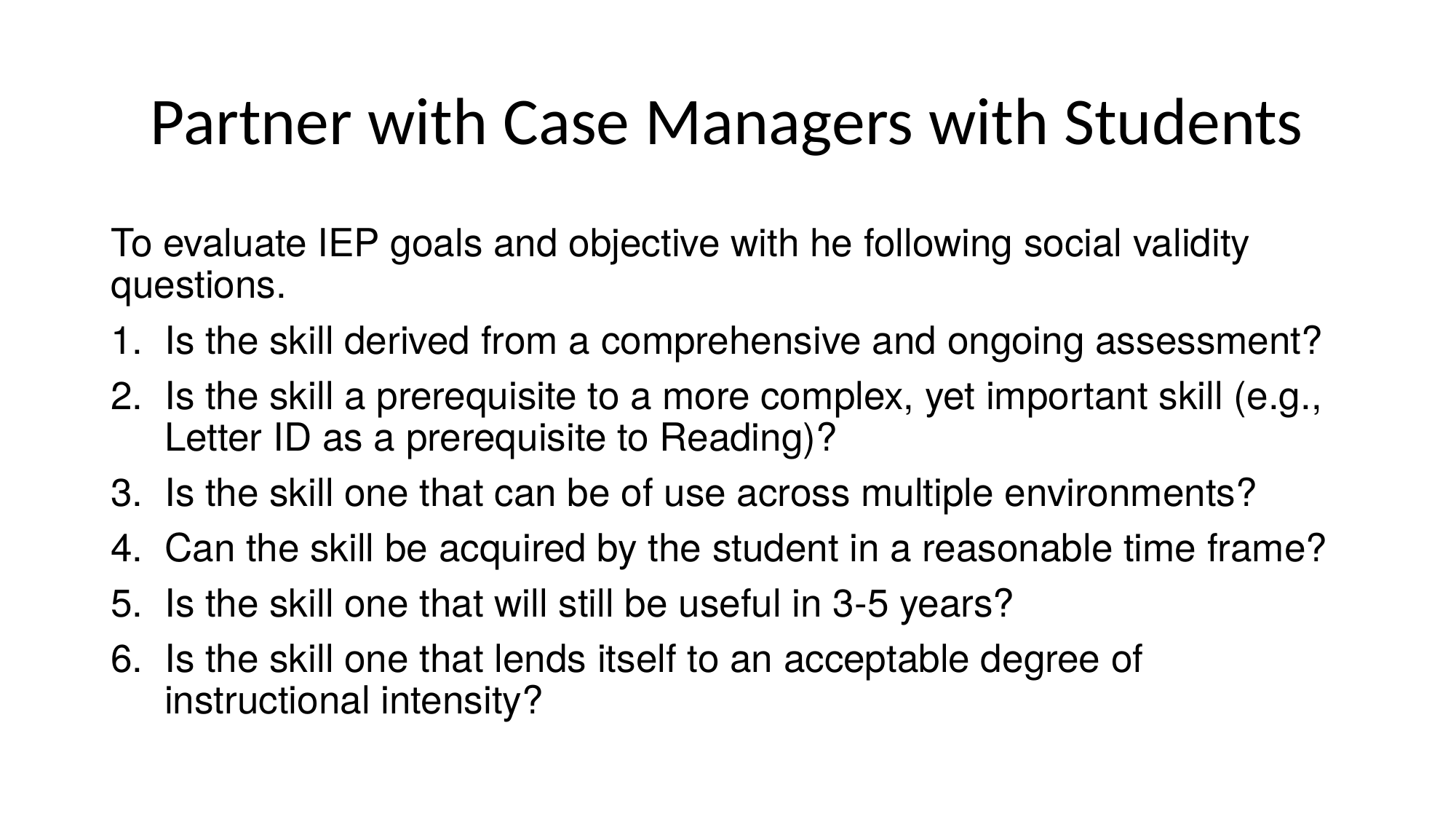

# Partner with Case Managers with Students
To evaluate IEP goals and objective with he following social validity questions.
Is the skill derived from a comprehensive and ongoing assessment?
Is the skill a prerequisite to a more complex, yet important skill (e.g., Letter ID as a prerequisite to Reading)?
Is the skill one that can be of use across multiple environments?
Can the skill be acquired by the student in a reasonable time frame?
Is the skill one that will still be useful in 3-5 years?
Is the skill one that lends itself to an acceptable degree of instructional intensity?